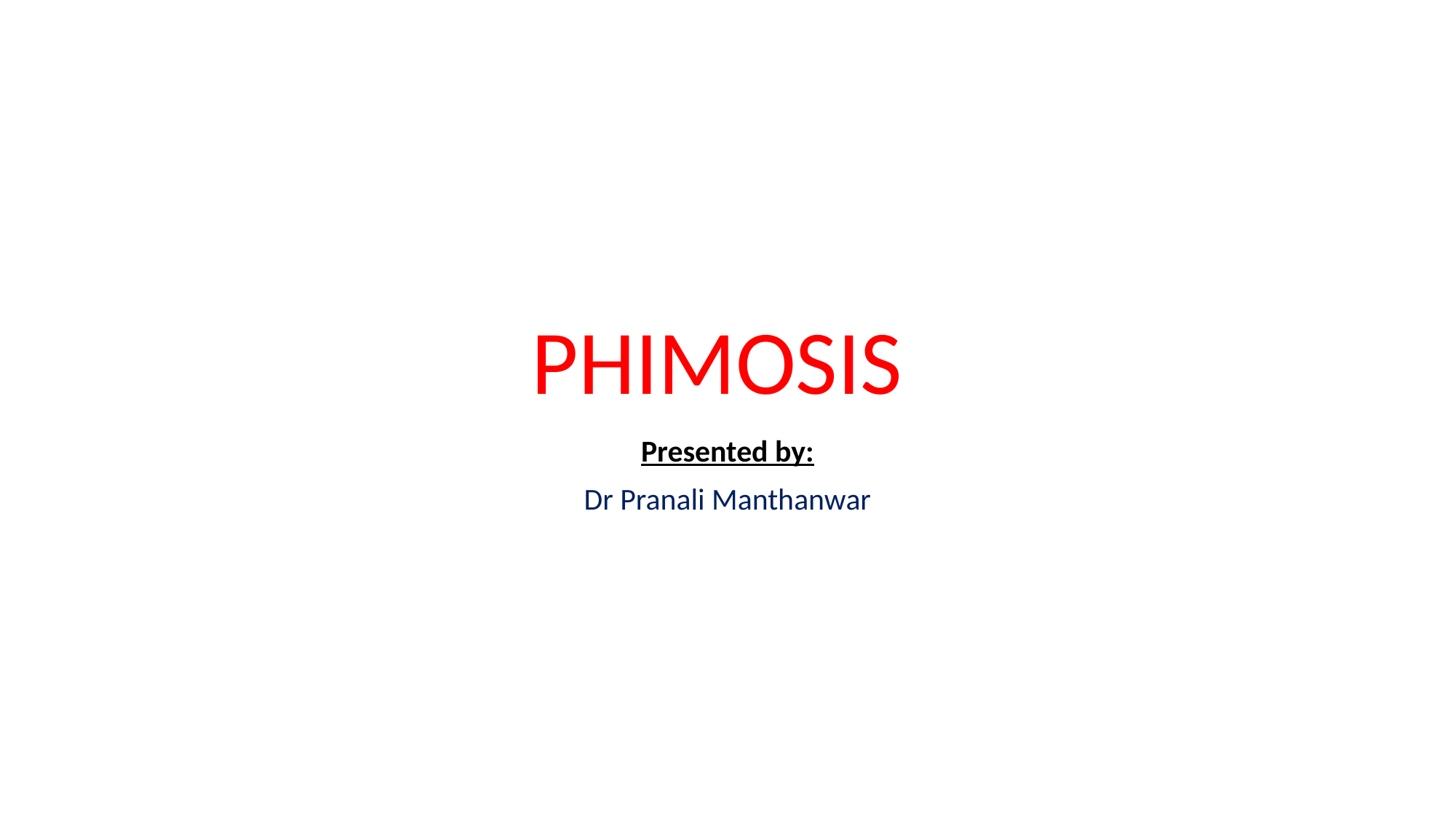

# PHIMOSIS
Presented by:
Dr Pranali Manthanwar